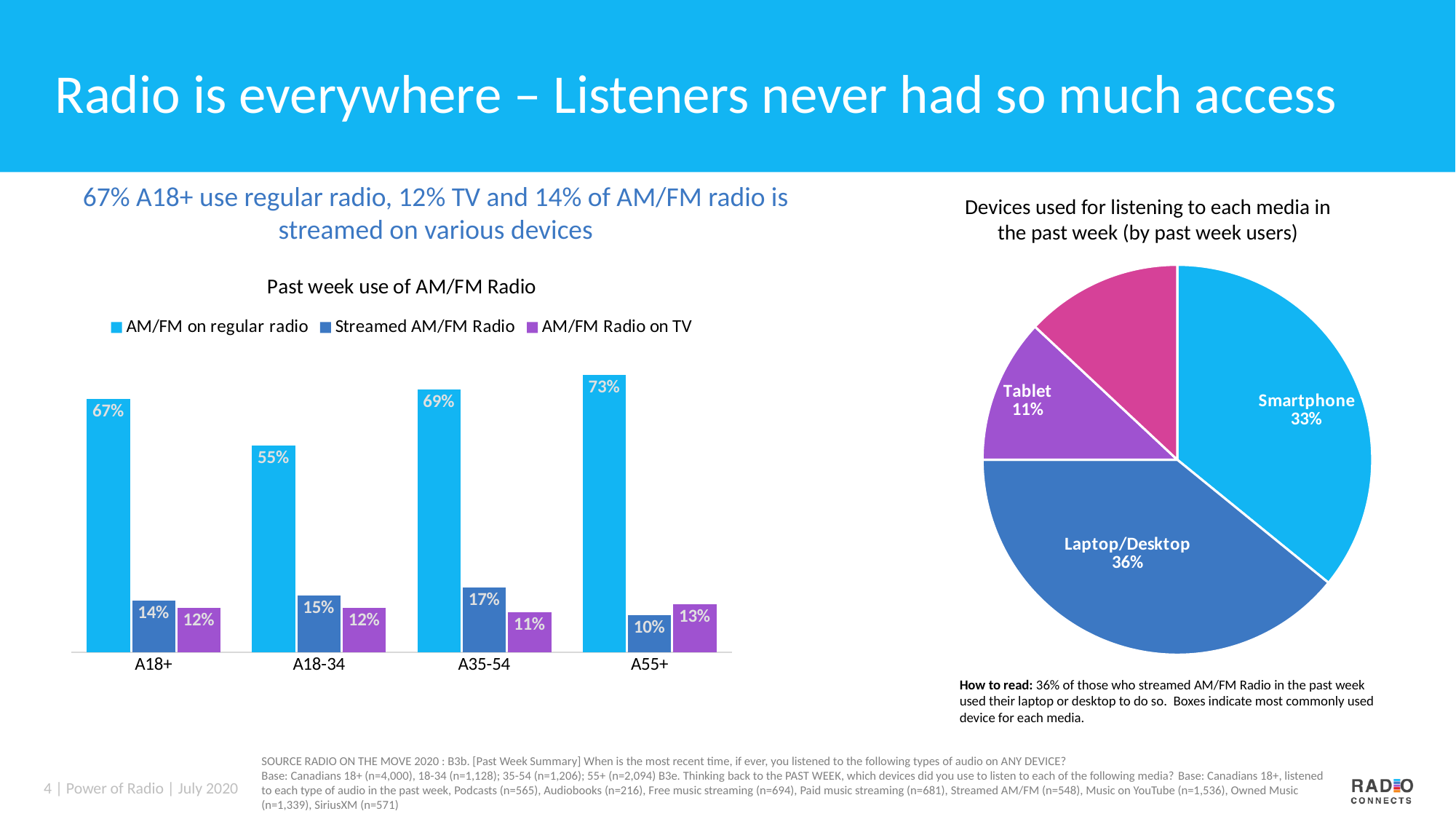

# Radio is everywhere – Listeners never had so much access
67% A18+ use regular radio, 12% TV and 14% of AM/FM radio is streamed on various devices
Devices used for listening to each media in the past week (by past week users)

### Chart

| Category |  |
|---|---|
| Smartphone | 0.33 |
| Laptop/Desktop | 0.36 |
| Tablet | 0.11 |
| Smart Speaker | 0.12 |

### Chart: Past week use of AM/FM Radio

| Category | AM/FM on regular radio | Streamed AM/FM Radio | AM/FM Radio on TV |
|---|---|---|---|
| A18+ | 0.6689 | 0.1371 | 0.1173 |
| A18-34 | 0.5458 | 0.1508 | 0.1178 |
| A35-54 | 0.6949 | 0.1704 | 0.1053 |
| A55+ | 0.7333 | 0.0981 | 0.1275 |
How to read: 36% of those who streamed AM/FM Radio in the past week used their laptop or desktop to do so.  Boxes indicate most commonly used device for each media.
SOURCE RADIO ON THE MOVE 2020 : B3b. [Past Week Summary] When is the most recent time, if ever, you listened to the following types of audio on ANY DEVICE?
Base: Canadians 18+ (n=4,000), 18-34 (n=1,128); 35-54 (n=1,206); 55+ (n=2,094) B3e. Thinking back to the PAST WEEK, which devices did you use to listen to each of the following media? Base: Canadians 18+, listened to each type of audio in the past week, Podcasts (n=565), Audiobooks (n=216), Free music streaming (n=694), Paid music streaming (n=681), Streamed AM/FM (n=548), Music on YouTube (n=1,536), Owned Music (n=1,339), SiriusXM (n=571)